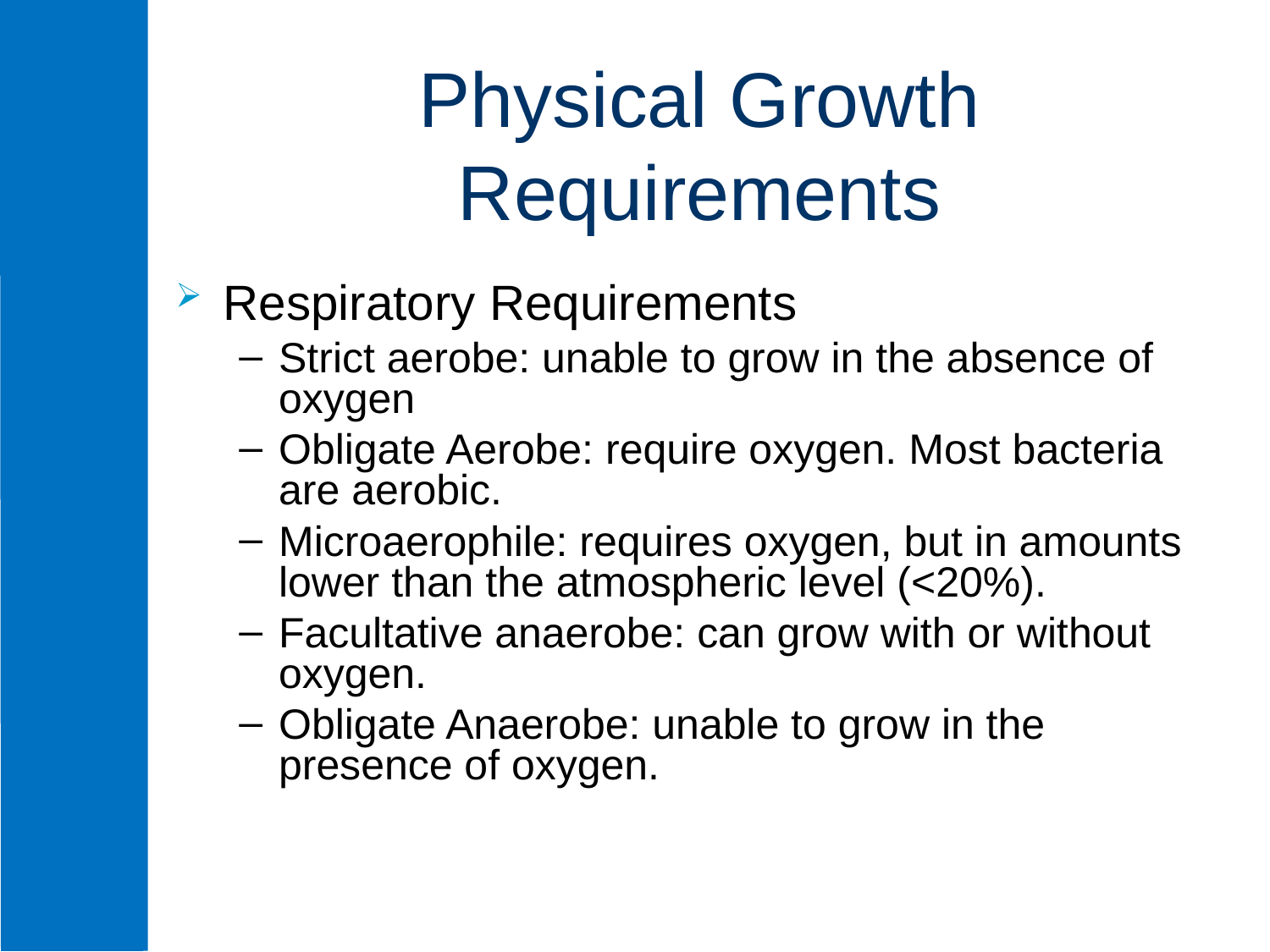

# Physical Growth Requirements
Respiratory Requirements
Strict aerobe: unable to grow in the absence of oxygen
Obligate Aerobe: require oxygen. Most bacteria are aerobic.
Microaerophile: requires oxygen, but in amounts lower than the atmospheric level (<20%).
Facultative anaerobe: can grow with or without oxygen.
Obligate Anaerobe: unable to grow in the presence of oxygen.